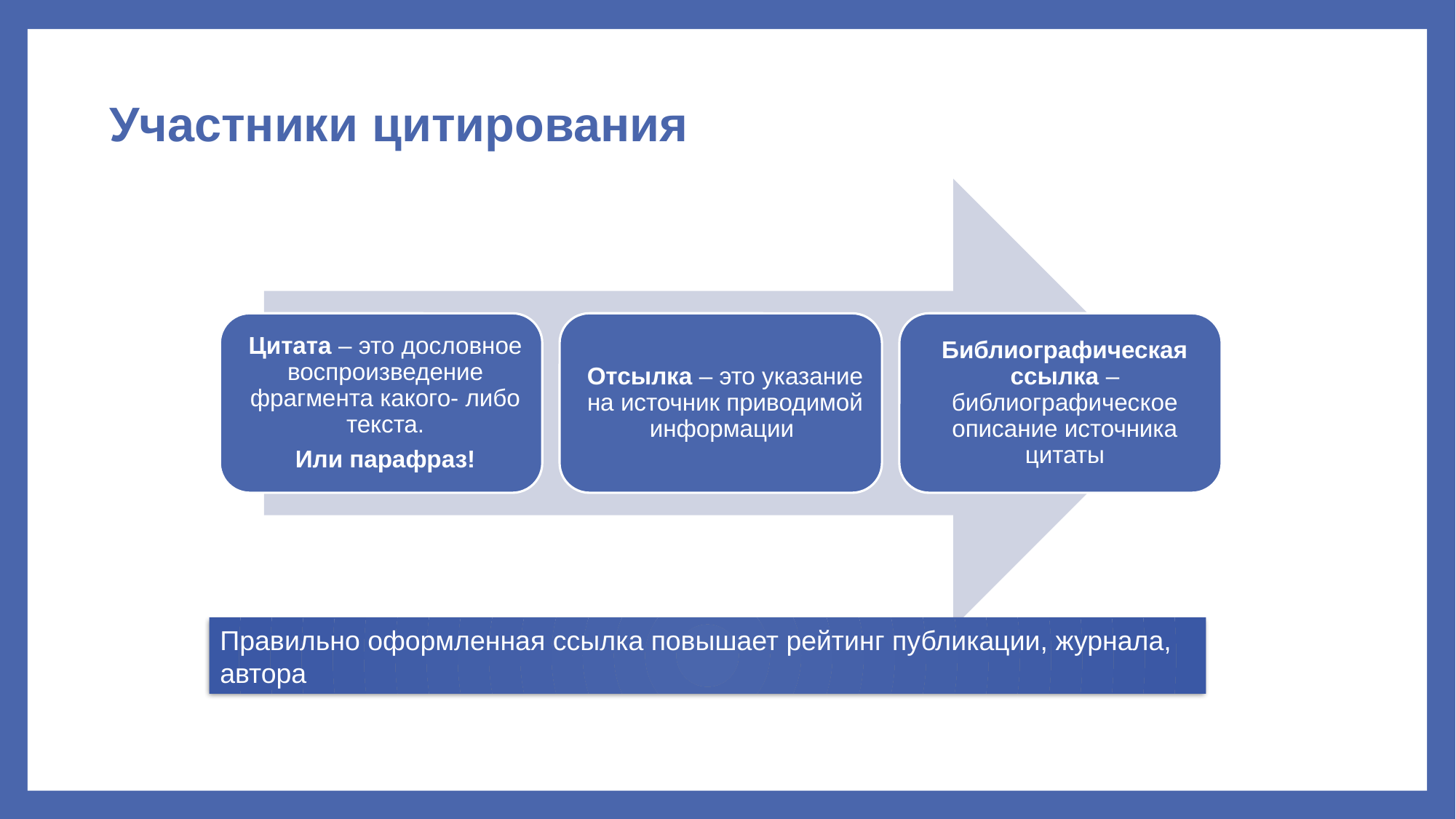

# Участники цитирования
Цитата ‒ это дословное воспроизведение фрагмента какого- либо текста.
Или парафраз!
Отсылка ‒ это указание на источник приводимой информации
Библиографическая ссылка ‒ библиографическое описание источника цитаты
Правильно оформленная ссылка повышает рейтинг публикации, журнала, автора